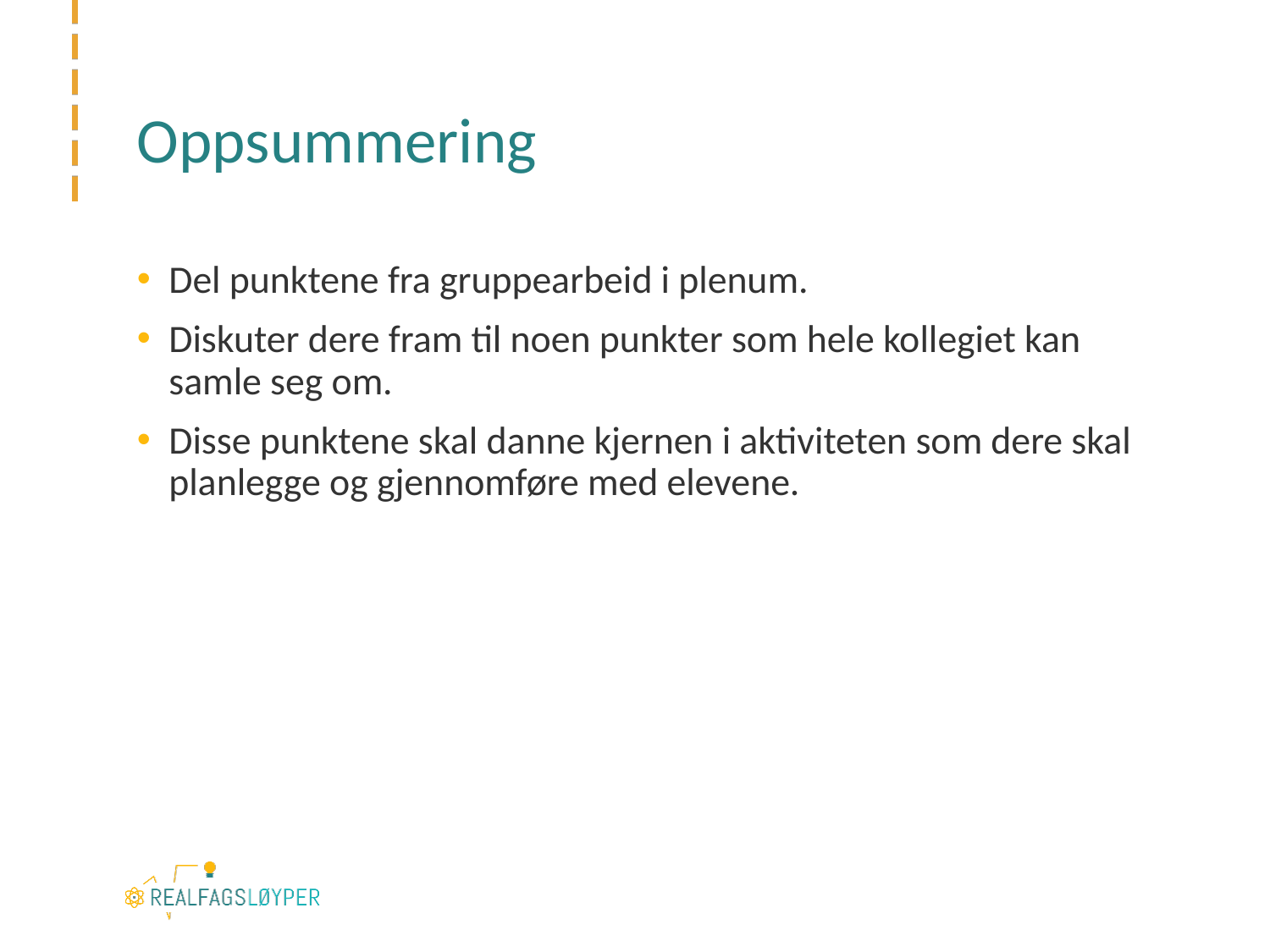

# Oppsummering
Del punktene fra gruppearbeid i plenum.
Diskuter dere fram til noen punkter som hele kollegiet kan samle seg om.
Disse punktene skal danne kjernen i aktiviteten som dere skal planlegge og gjennomføre med elevene.